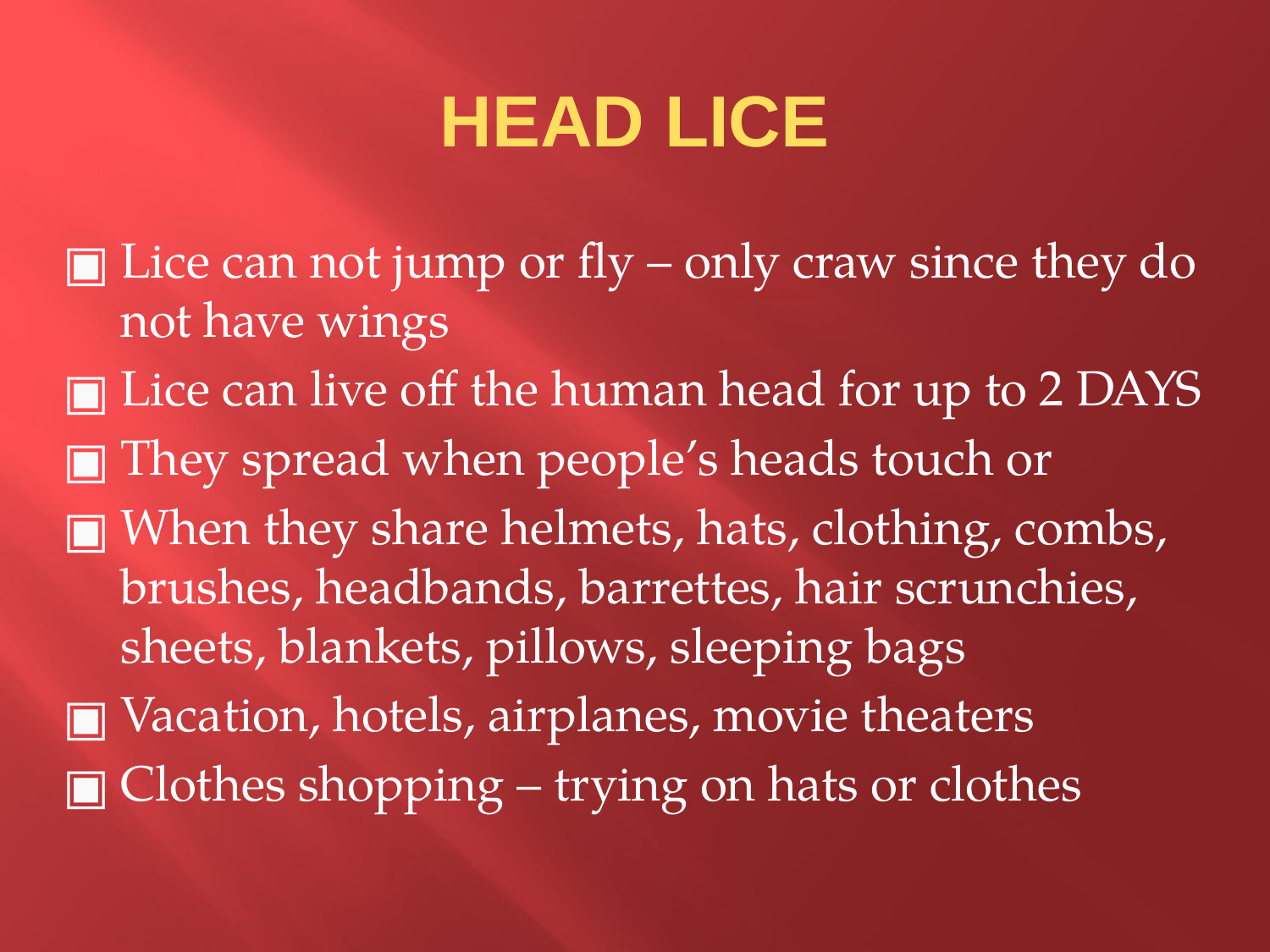

HEAD LICE
Lice can not jump or fly – only craw since they do not have wings
Lice can live off the human head for up to 2 DAYS
They spread when people’s heads touch or
When they share helmets, hats, clothing, combs, brushes, headbands, barrettes, hair scrunchies, sheets, blankets, pillows, sleeping bags
Vacation, hotels, airplanes, movie theaters
Clothes shopping – trying on hats or clothes